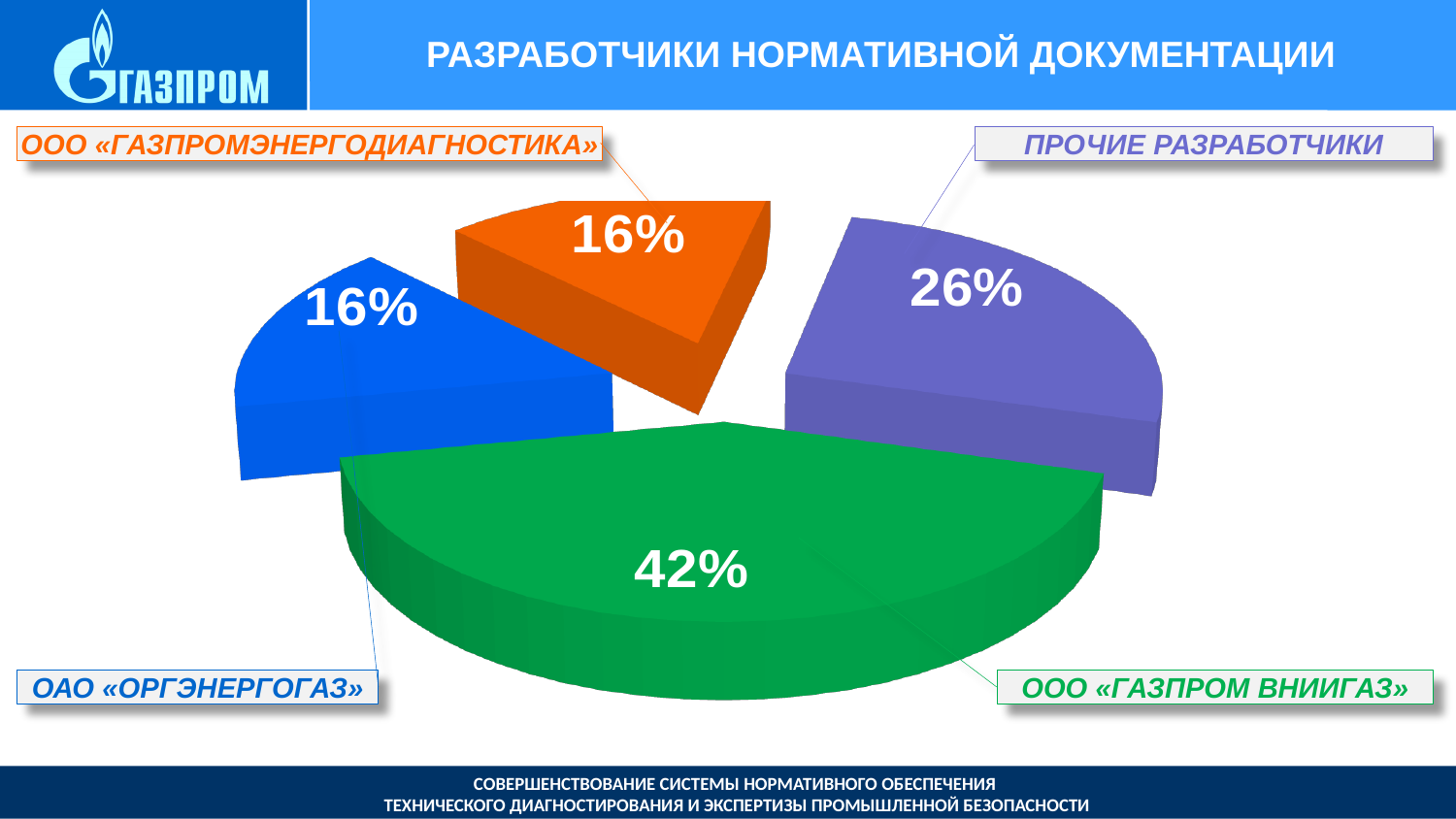

# Разработчики нормативной документации
ПРОЧИЕ РАЗРАБОТЧИКИ
ООО «ГАЗПРОМЭНЕРГОДИАГНОСТИКА»

[unsupported chart]

ОАО «ОРГЭНЕРГОГАЗ»
ООО «ГАЗПРОМ ВНИИГАЗ»